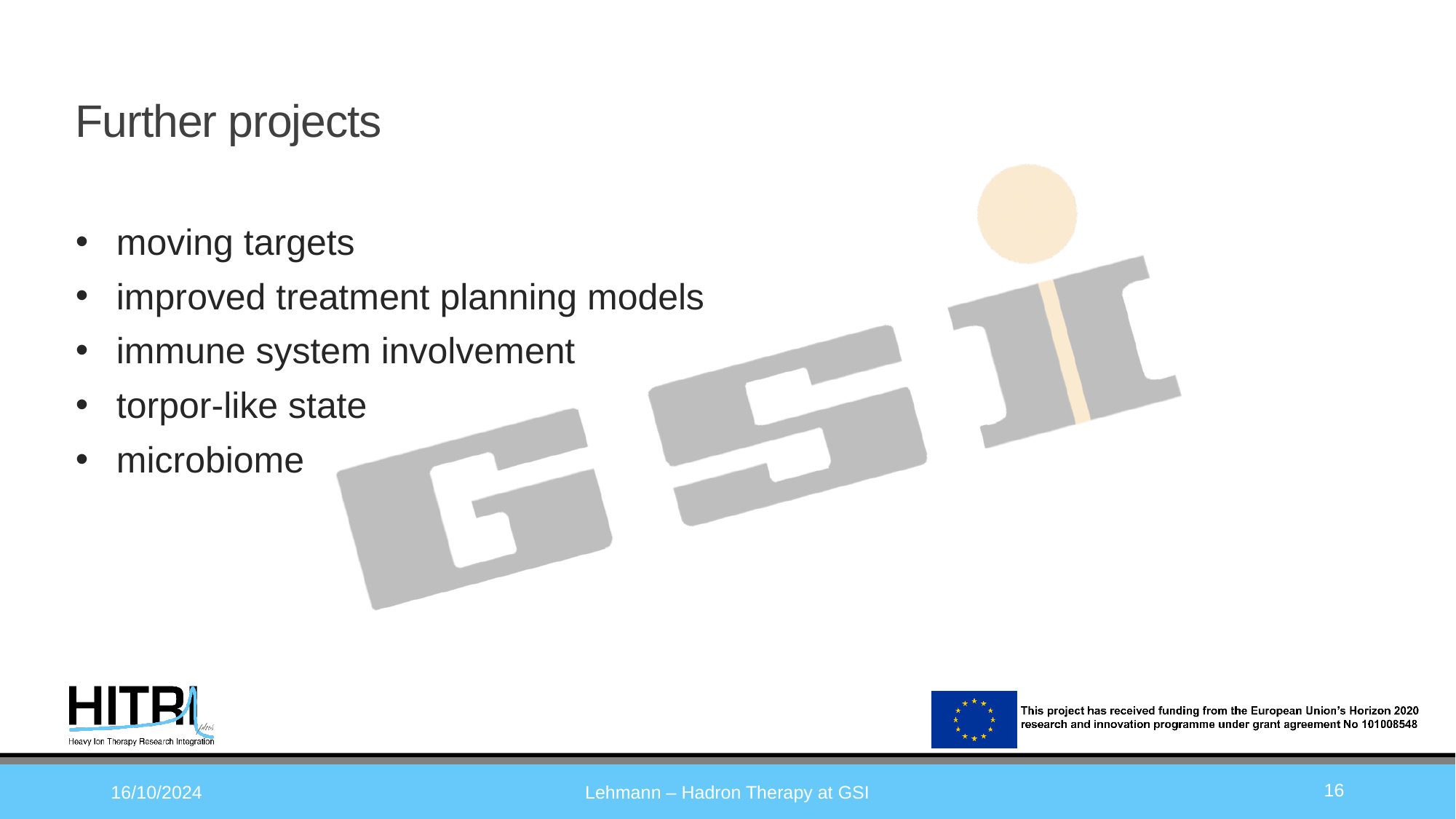

# Further projects
moving targets
improved treatment planning models
immune system involvement
torpor-like state
microbiome
16
Lehmann – Hadron Therapy at GSI
16/10/2024